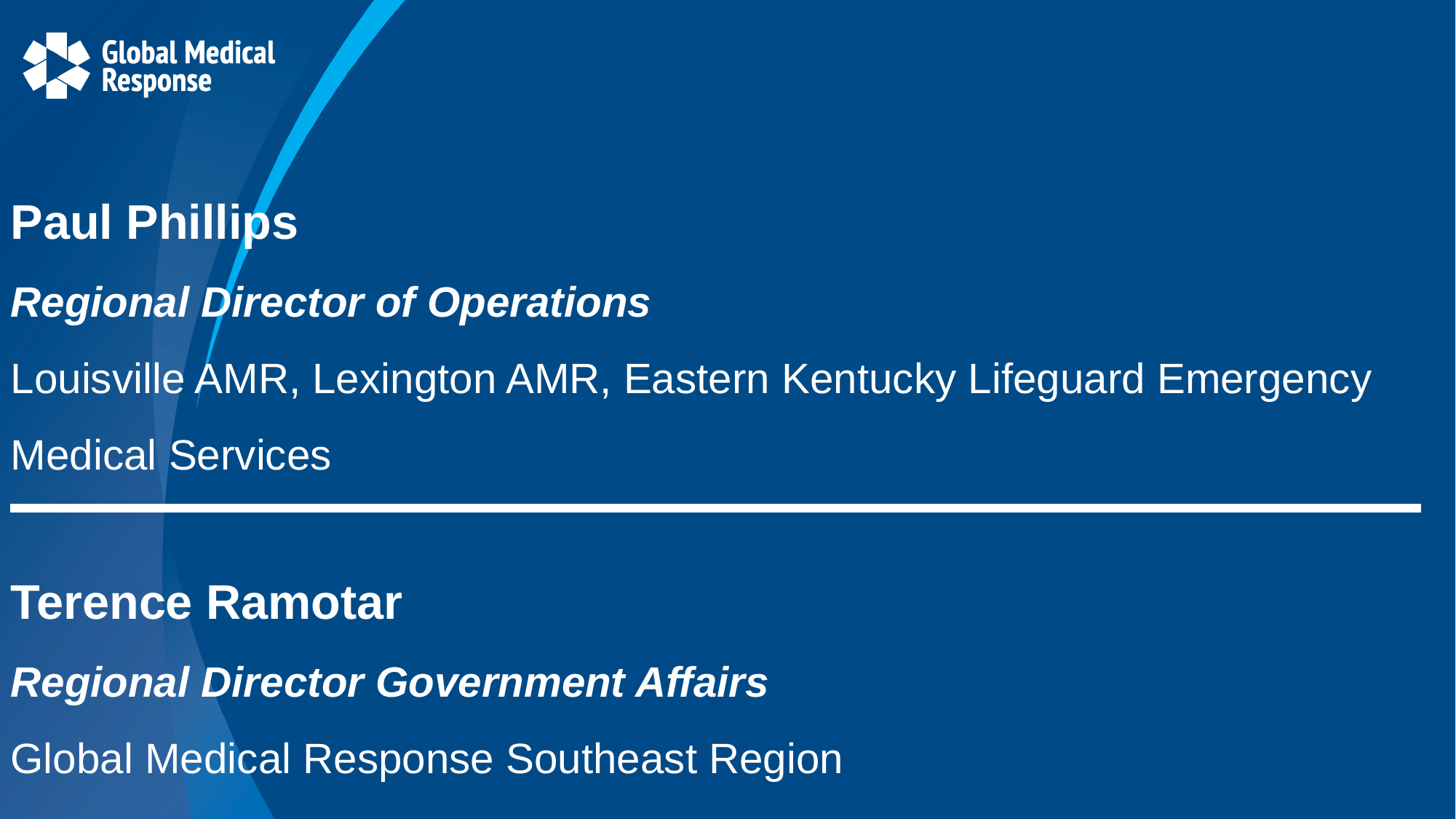

Paul Phillips
Regional Director of Operations
Louisville AMR, Lexington AMR, Eastern Kentucky Lifeguard Emergency Medical Services
Terence Ramotar
Regional Director Government Affairs
Global Medical Response Southeast Region